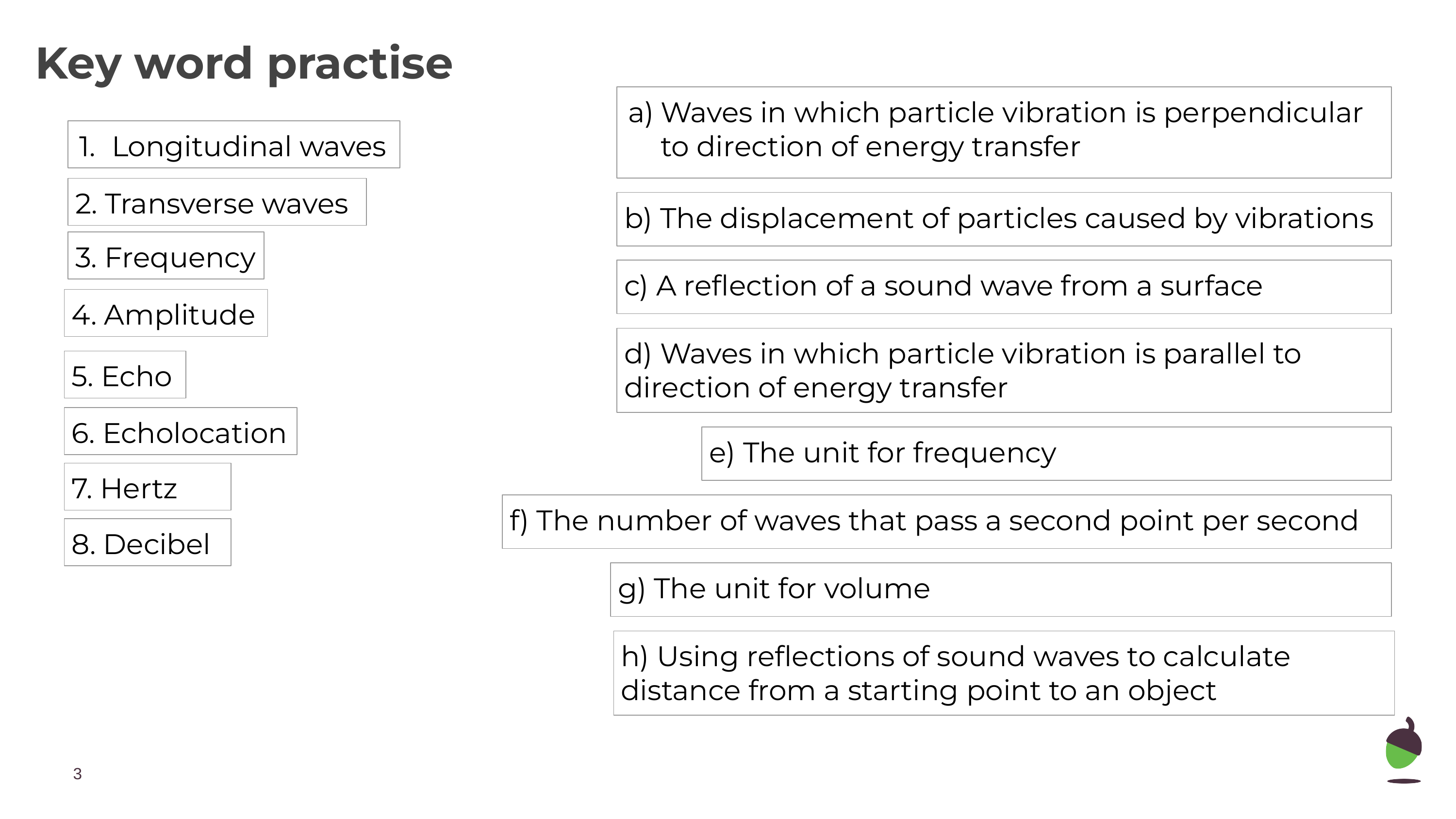

# Key word practise
Waves in which particle vibration is perpendicular to direction of energy transfer
Longitudinal waves
2. Transverse waves
b) The displacement of particles caused by vibrations
3. Frequency
c) A reflection of a sound wave from a surface
4. Amplitude
d) Waves in which particle vibration is parallel to direction of energy transfer
5. Echo
6. Echolocation
e) The unit for frequency
7. Hertz
f) The number of waves that pass a second point per second
8. Decibel
g) The unit for volume
h) Using reflections of sound waves to calculate distance from a starting point to an object
3